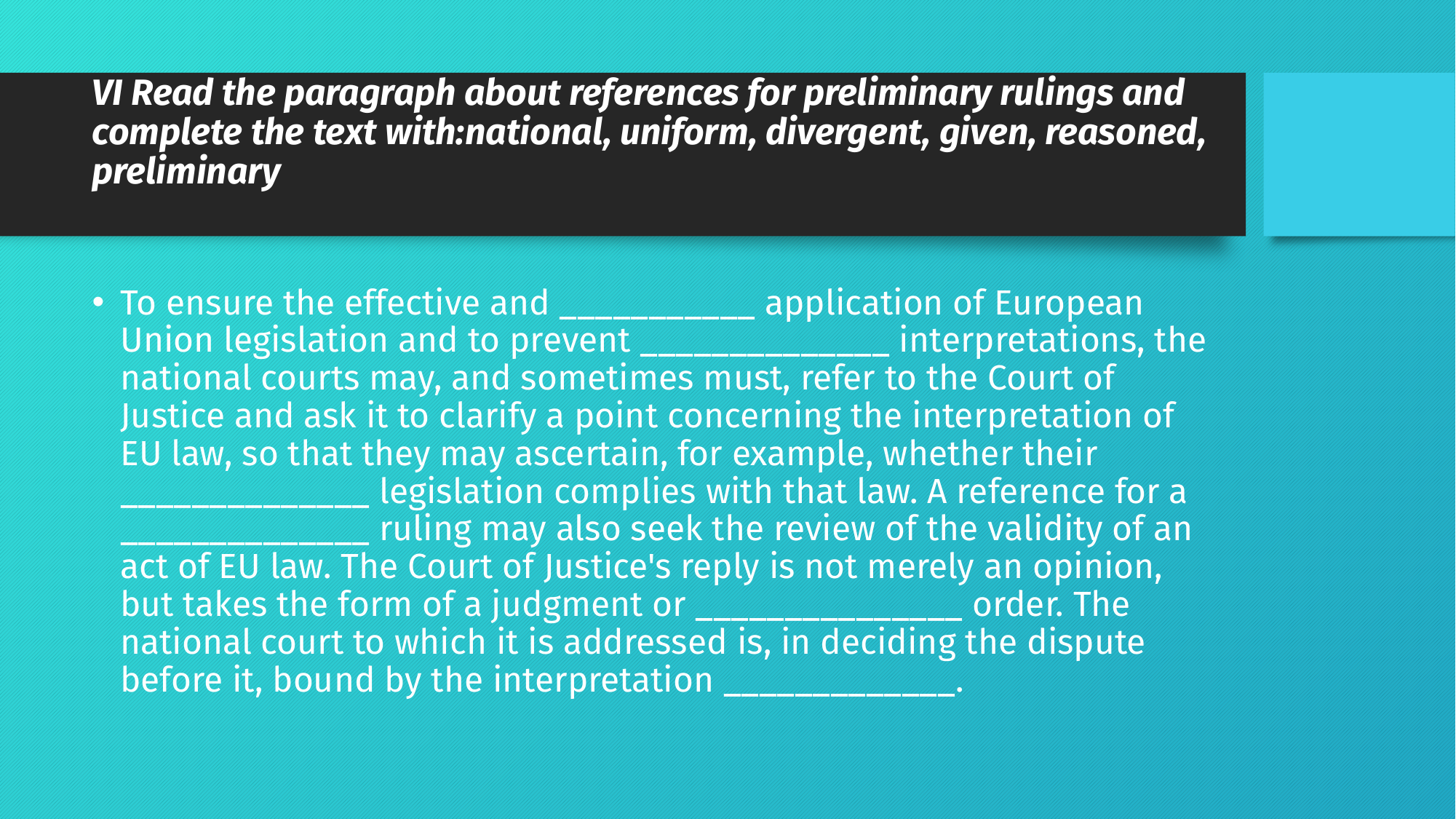

# VI Read the paragraph about references for preliminary rulings and complete the text with:national, uniform, divergent, given, reasoned, preliminary
To ensure the effective and ___________ application of European Union legislation and to prevent ______________ interpretations, the national courts may, and sometimes must, refer to the Court of Justice and ask it to clarify a point concerning the interpretation of EU law, so that they may ascertain, for example, whether their ______________ legislation complies with that law. A reference for a ______________ ruling may also seek the review of the validity of an act of EU law. The Court of Justice's reply is not merely an opinion, but takes the form of a judgment or _______________ order. The national court to which it is addressed is, in deciding the dispute before it, bound by the interpretation _____________.